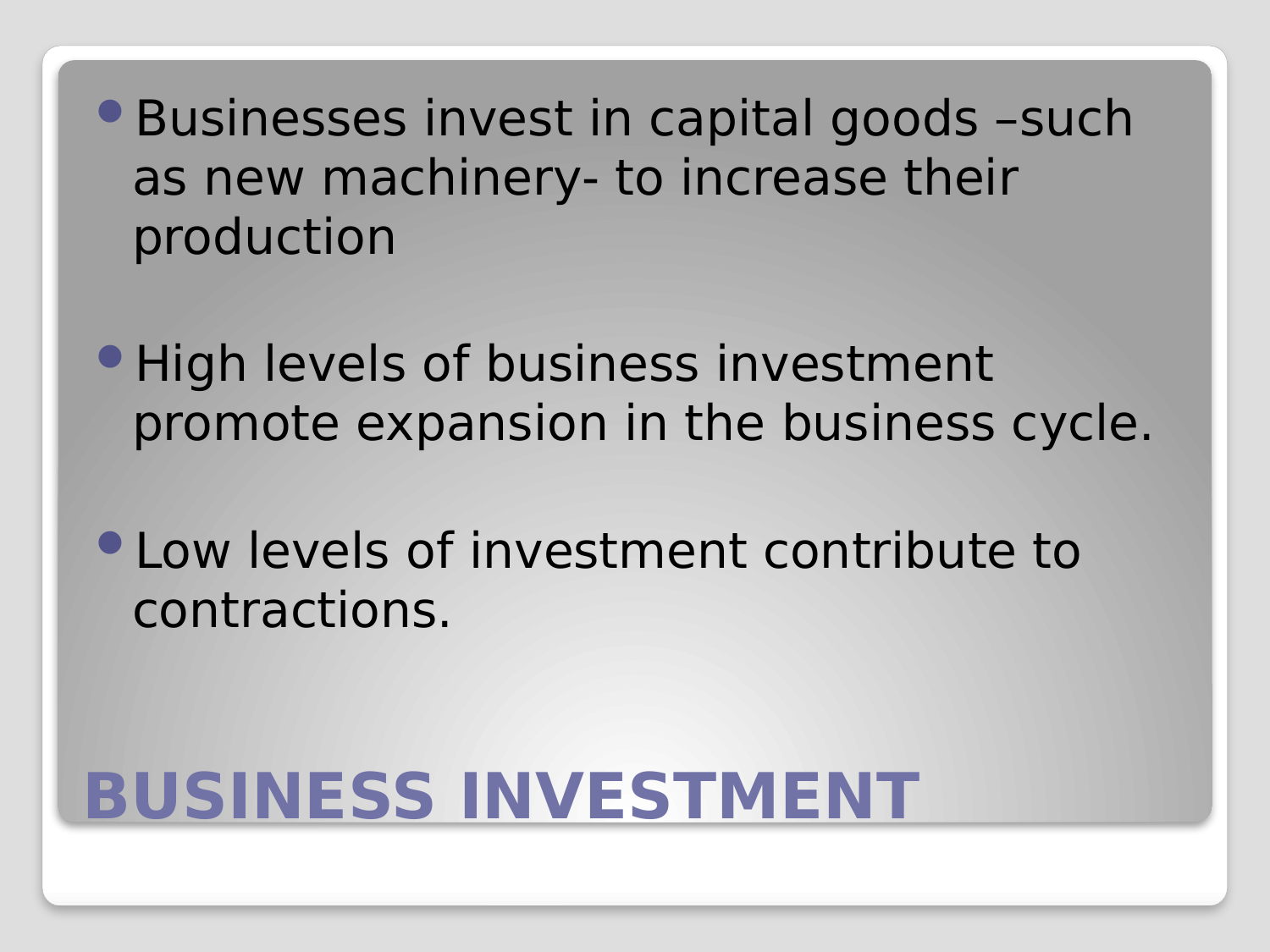

Businesses invest in capital goods –such as new machinery- to increase their production

High levels of business investment promote expansion in the business cycle.

Low levels of investment contribute to contractions.
# BUSINESS INVESTMENT